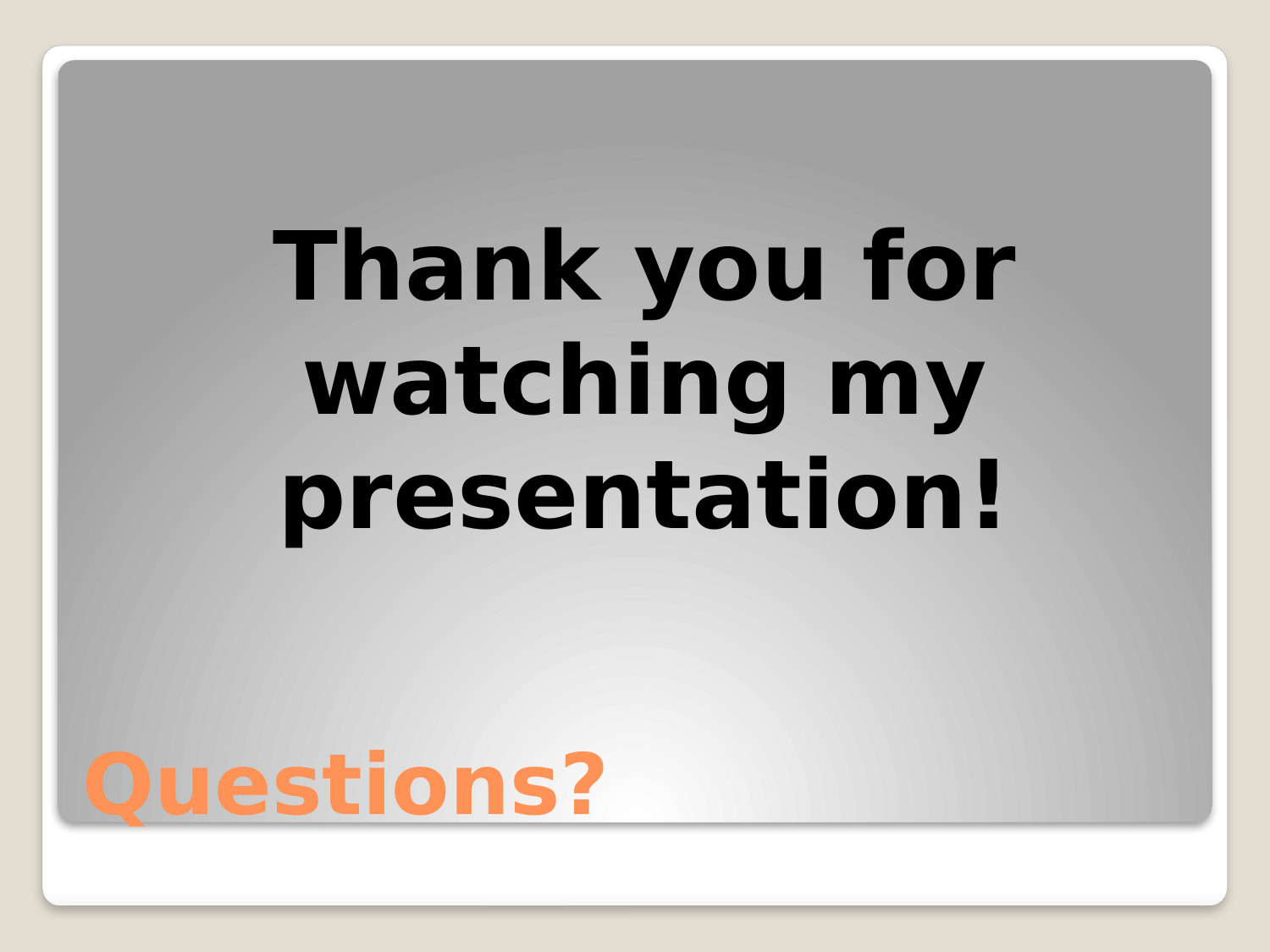

Thank you for watching my presentation!
# Questions?